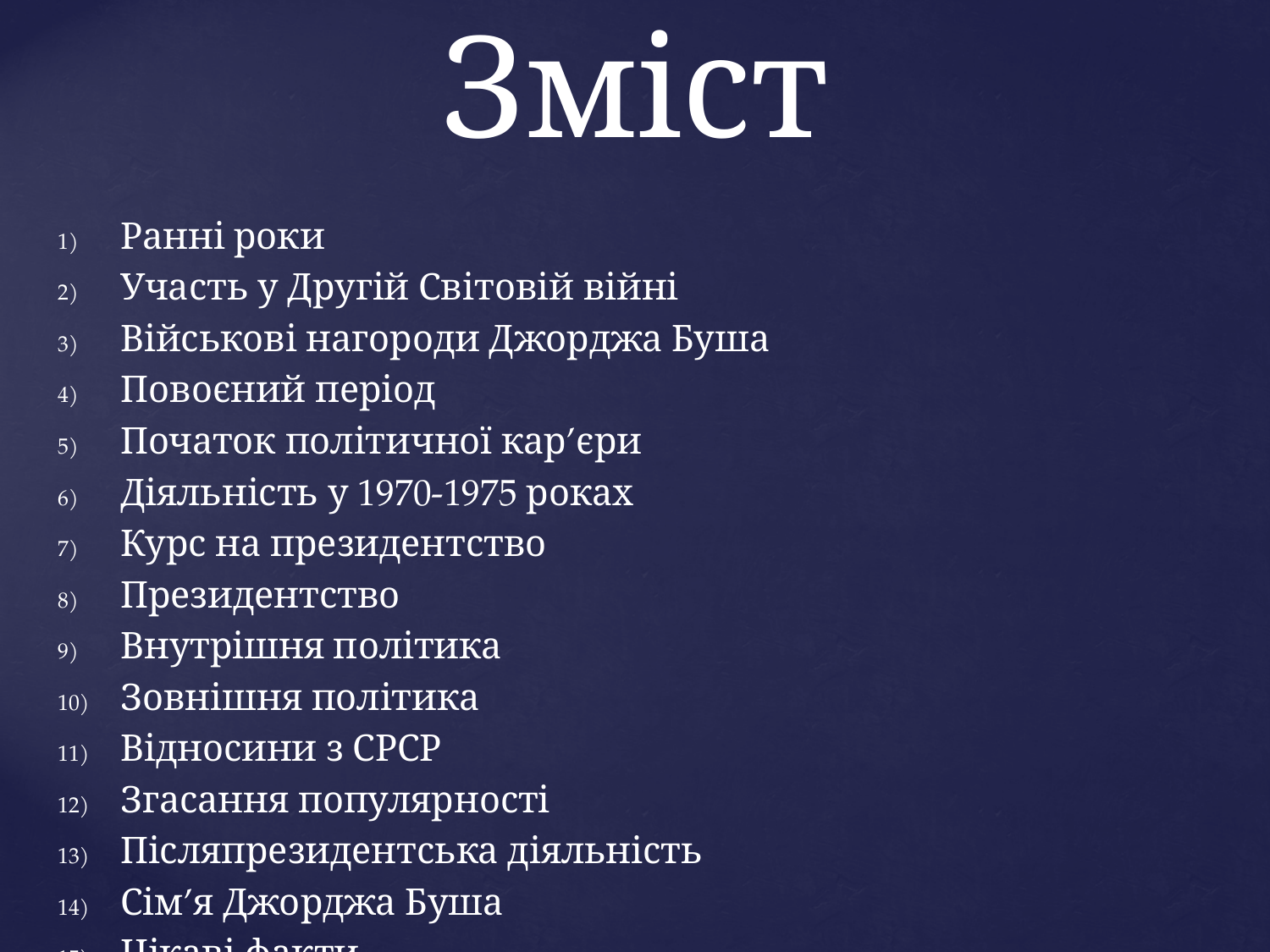

# Зміст
Ранні роки
Участь у Другій Світовій війні
Військові нагороди Джорджа Буша
Повоєний період
Початок політичної кар’єри
Діяльність у 1970-1975 роках
Курс на президентство
Президентство
Внутрішня політика
Зовнішня політика
Відносини з СРСР
Згасання популярності
Післяпрезидентська діяльність
Сім’я Джорджа Буша
Цікаві факти